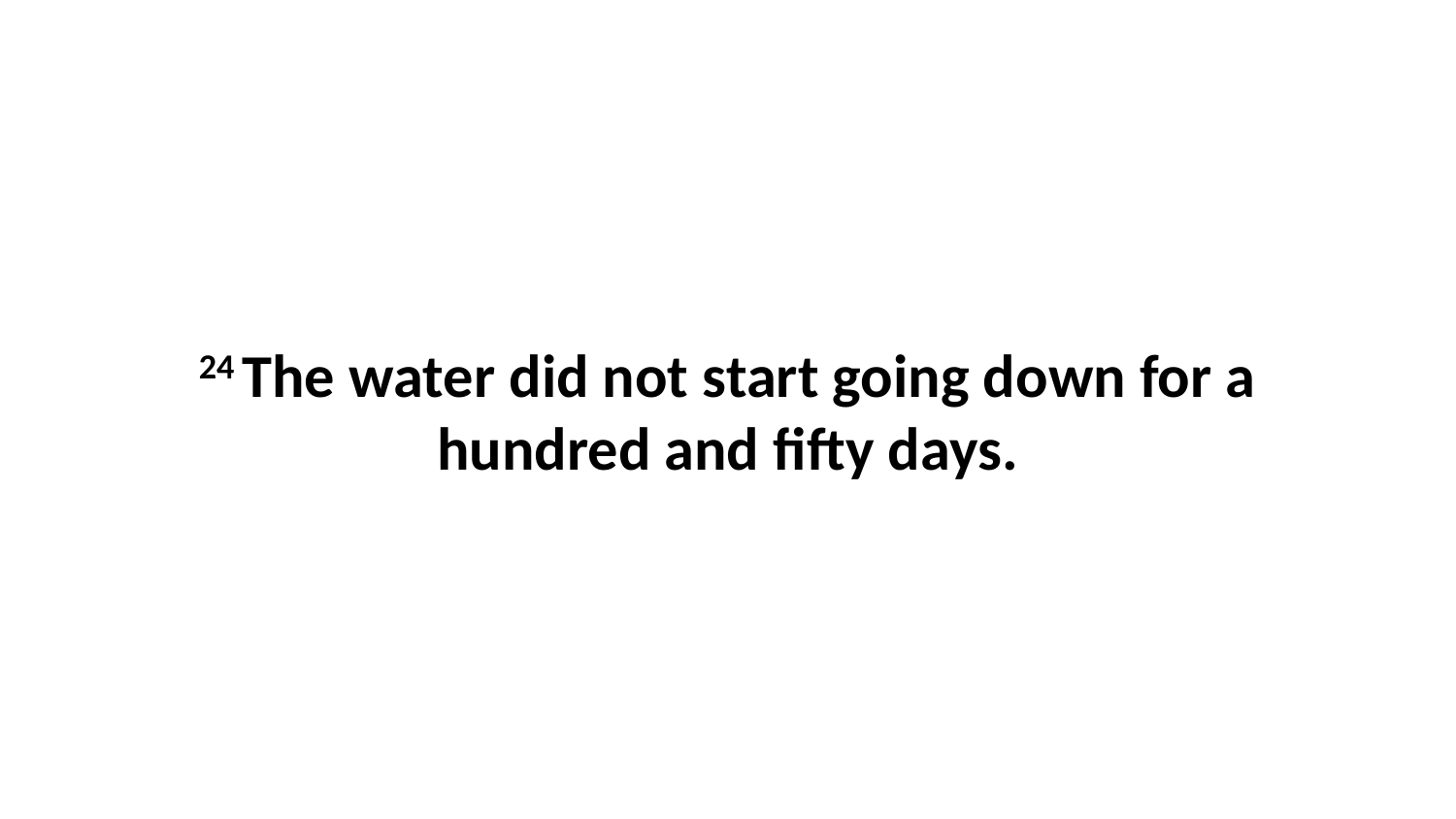

24 The water did not start going down for a hundred and fifty days.